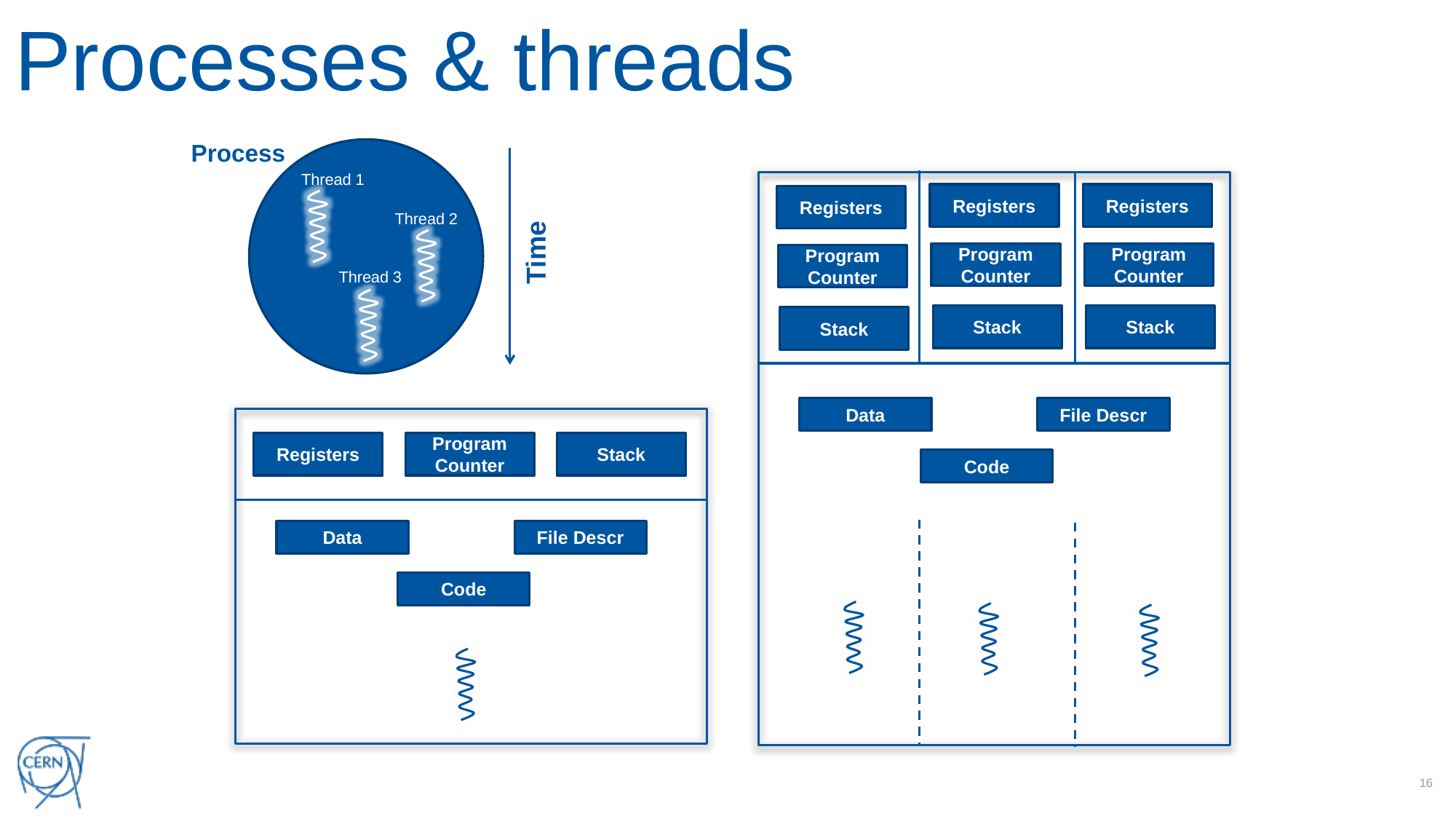

# Processes & threads
Process

Thread 1

Registers
Registers
Registers

Thread 2
Time

Program Counter
Program Counter
Program Counter
Thread 3

Stack
Stack
Stack
Data
File Descr

Registers
Program Counter
Stack
Code
Data
File Descr
Code

16